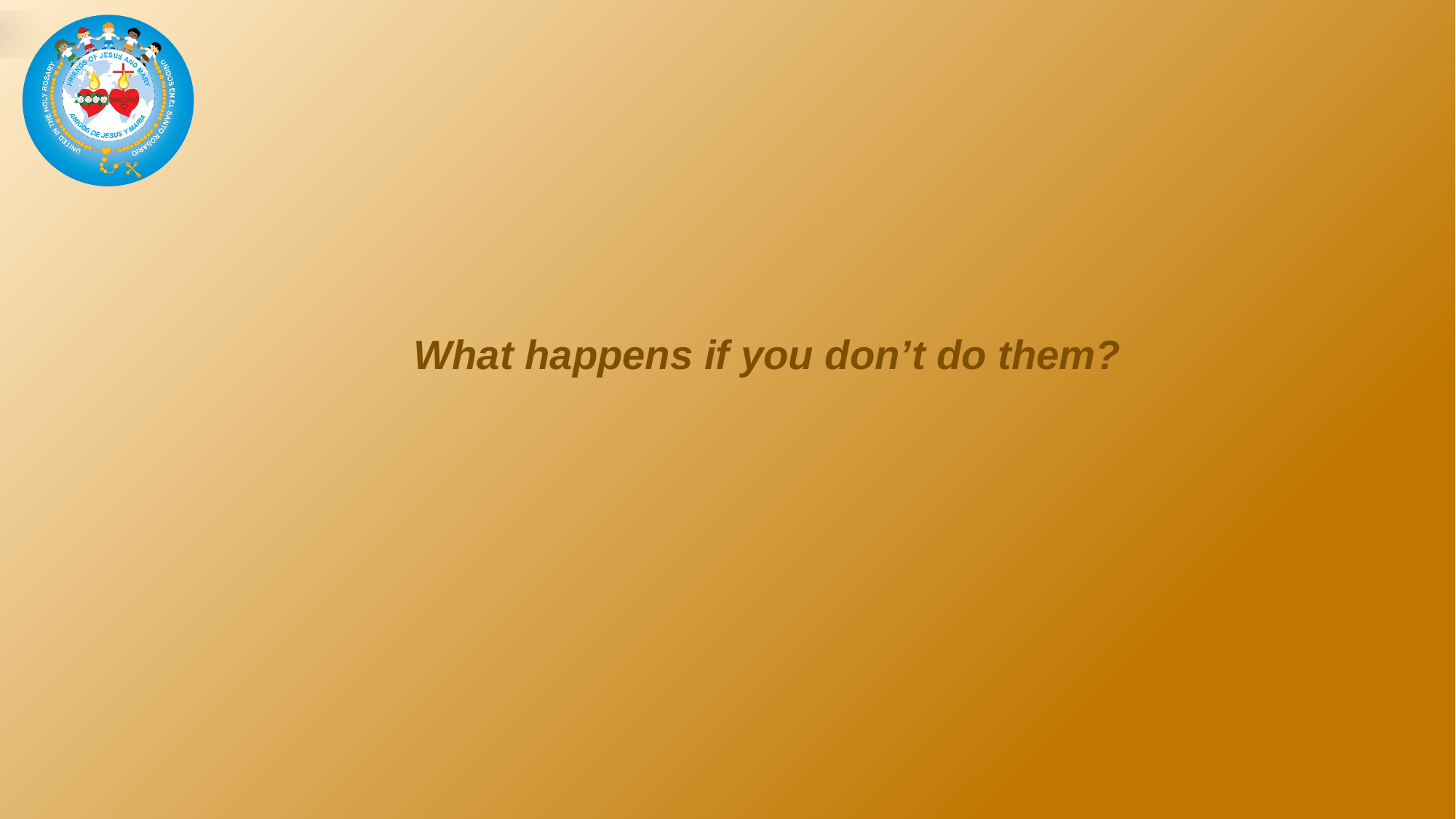

What happens if you don’t do them?